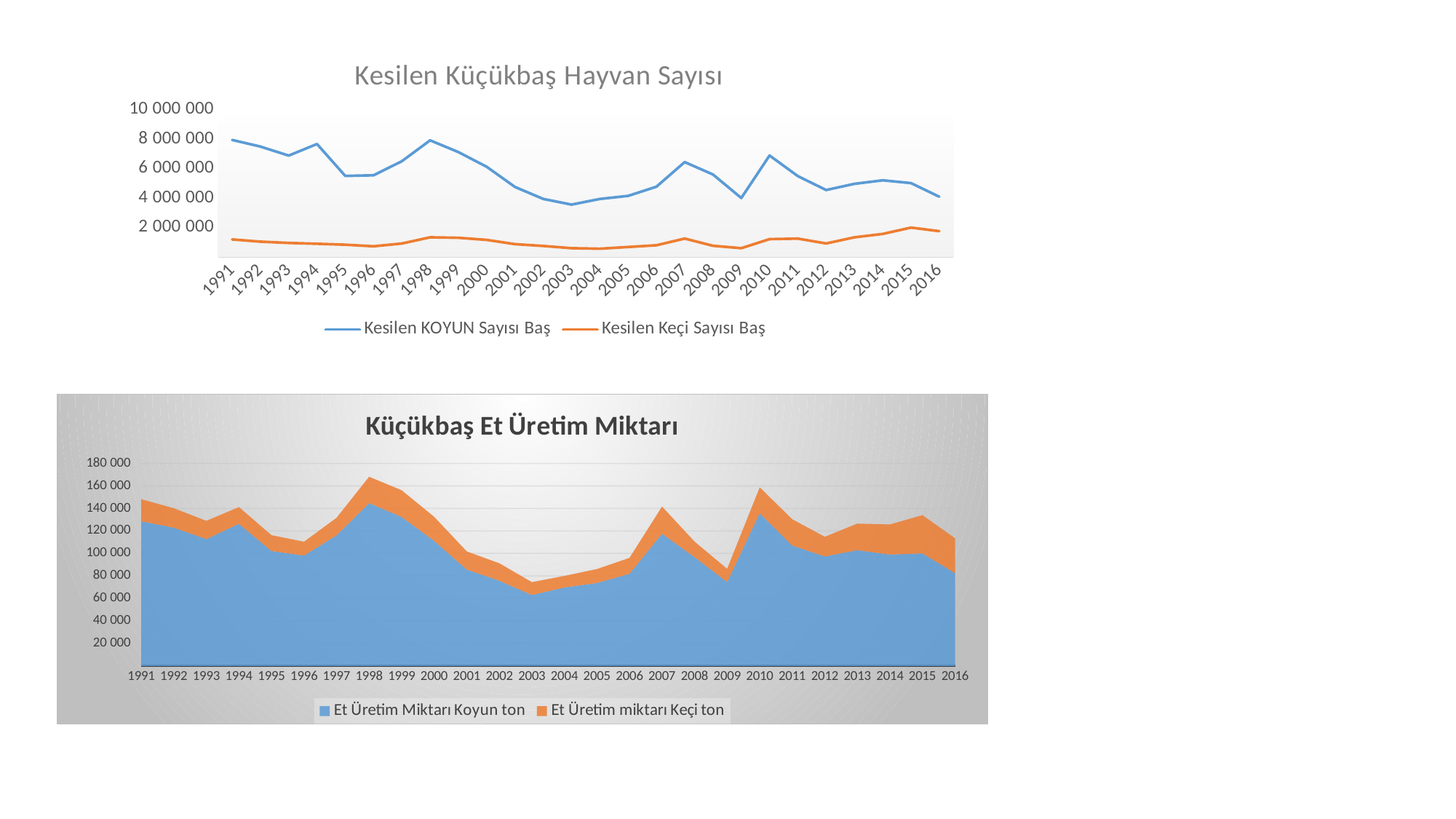

### Chart: Kesilen Küçükbaş Hayvan Sayısı

| Category | Kesilen KOYUN Sayısı Baş | Kesilen Keçi Sayısı Baş |
|---|---|---|
| 1991 | 7926513.0 | 1198008.0 |
| 1992 | 7478617.0 | 1047648.0 |
| 1993 | 6868528.0 | 959262.0 |
| 1994 | 7650160.0 | 904550.0 |
| 1995 | 5493520.0 | 842770.0 |
| 1996 | 5536300.0 | 734190.0 |
| 1997 | 6488056.0 | 922322.0 |
| 1998 | 7899041.0 | 1342083.0 |
| 1999 | 7104853.0 | 1309055.0 |
| 2000 | 6110853.0 | 1166169.0 |
| 2001 | 4747268.0 | 879127.0 |
| 2002 | 3935393.0 | 757465.0 |
| 2003 | 3554078.0 | 607006.0 |
| 2004 | 3933973.0 | 570512.0 |
| 2005 | 4145343.0 | 688704.0 |
| 2006 | 4763394.0 | 803063.0 |
| 2007 | 6428866.0 | 1256348.0 |
| 2008 | 5588906.0 | 767522.0 |
| 2009 | 3997348.0 | 606042.0 |
| 2010 | 6873626.0 | 1219504.0 |
| 2011 | 5479546.0 | 1254092.0 |
| 2012 | 4541122.0 | 926799.0 |
| 2013 | 4958226.0 | 1340909.0 |
| 2014 | 5197289.0 | 1570239.0 |
| 2015 | 5008411.0 | 1999241.0 |
| 2016 | 4083620.0 | 1756360.0 |

### Chart: Küçükbaş Et Üretim Miktarı

| Category | Et Üretim Miktarı Koyun ton | Et Üretim miktarı Keçi ton |
|---|---|---|
| 1991 | 128626.059 | 19570.191000000003 |
| 1992 | 122886.69 | 17286.336 |
| 1993 | 112805.788 | 16165.744 |
| 1994 | 126306.23 | 14908.41 |
| 1995 | 102115.239 | 14124.165 |
| 1996 | 98127.273 | 12274.025000000001 |
| 1997 | 116103.673 | 15592.438 |
| 1998 | 144702.888 | 23429.405 |
| 1999 | 132476.035 | 23693.24 |
| 2000 | 111138.607 | 21395.197 |
| 2001 | 85661.032 | 16138.092 |
| 2002 | 75828.059 | 15453.573 |
| 2003 | 63005.998 | 11487.472 |
| 2004 | 69714.578 | 10300.551 |
| 2005 | 73743.021 | 12389.844 |
| 2006 | 81899.132 | 14132.761999999999 |
| 2007 | 117523.713 | 24135.631 |
| 2008 | 96738.125 | 13752.394 |
| 2009 | 74633.138 | 11675.061 |
| 2010 | 135687.16645828338 | 23060.24375781568 |
| 2011 | 107076.15045280944 | 23318.017253320475 |
| 2012 | 97334.0 | 17430.0 |
| 2013 | 102942.91179353395 | 23554.34793522684 |
| 2014 | 98977.60451269627 | 26769.79690483572 |
| 2015 | 100020.64531439918 | 33989.97679927747 |
| 2016 | 82484.89606963543 | 31010.90049992651 |